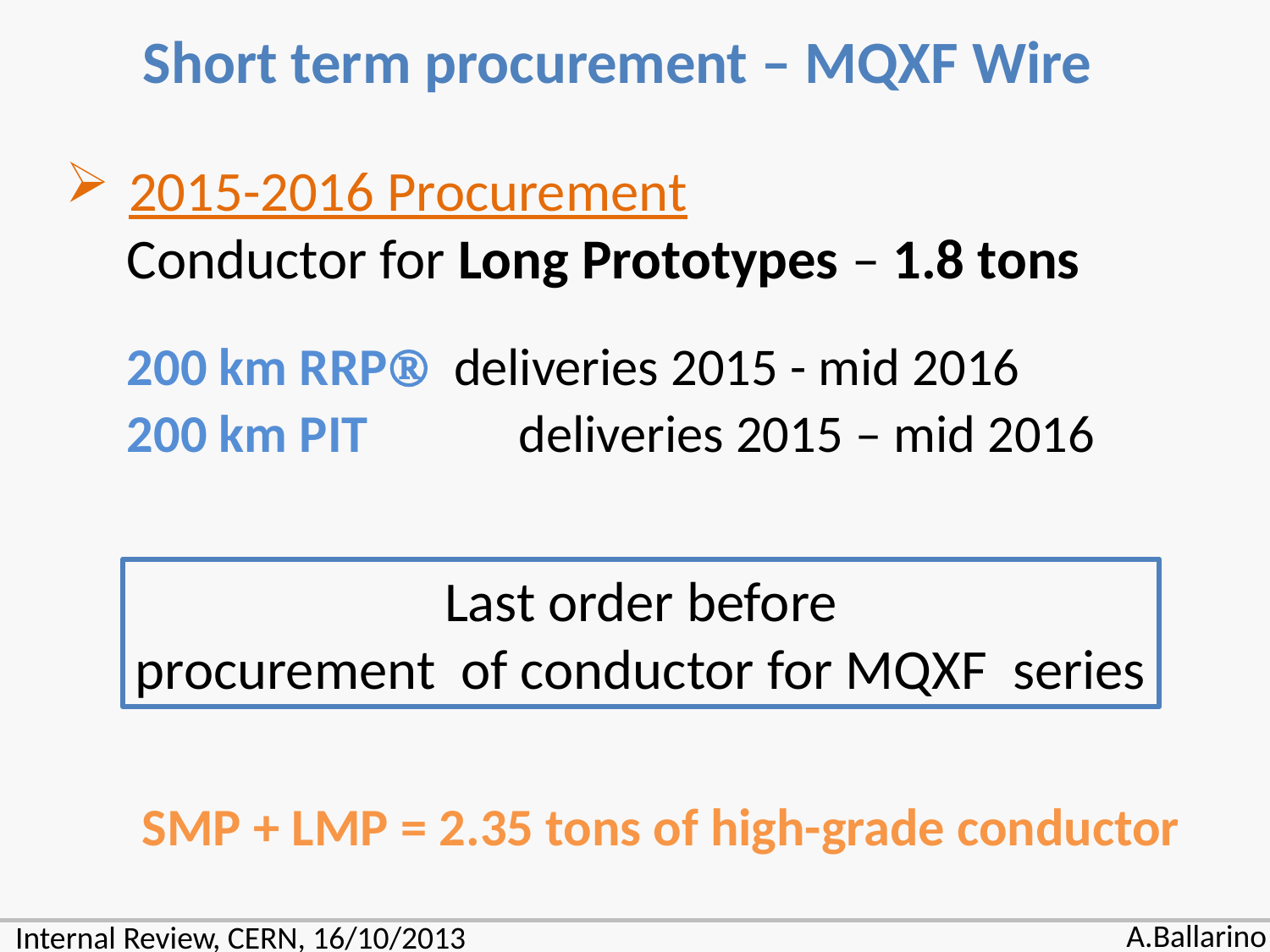

Short term procurement – MQXF Wire

2015-2016 Procurement
	Conductor for Long Prototypes – 1.8 tons

	200 km RRP®  deliveries 2015 - mid 2016
	200 km PIT 	      deliveries 2015 – mid 2016

Last order before
procurement  of conductor for MQXF  series
SMP + LMP = 2.35 tons of high-grade conductor